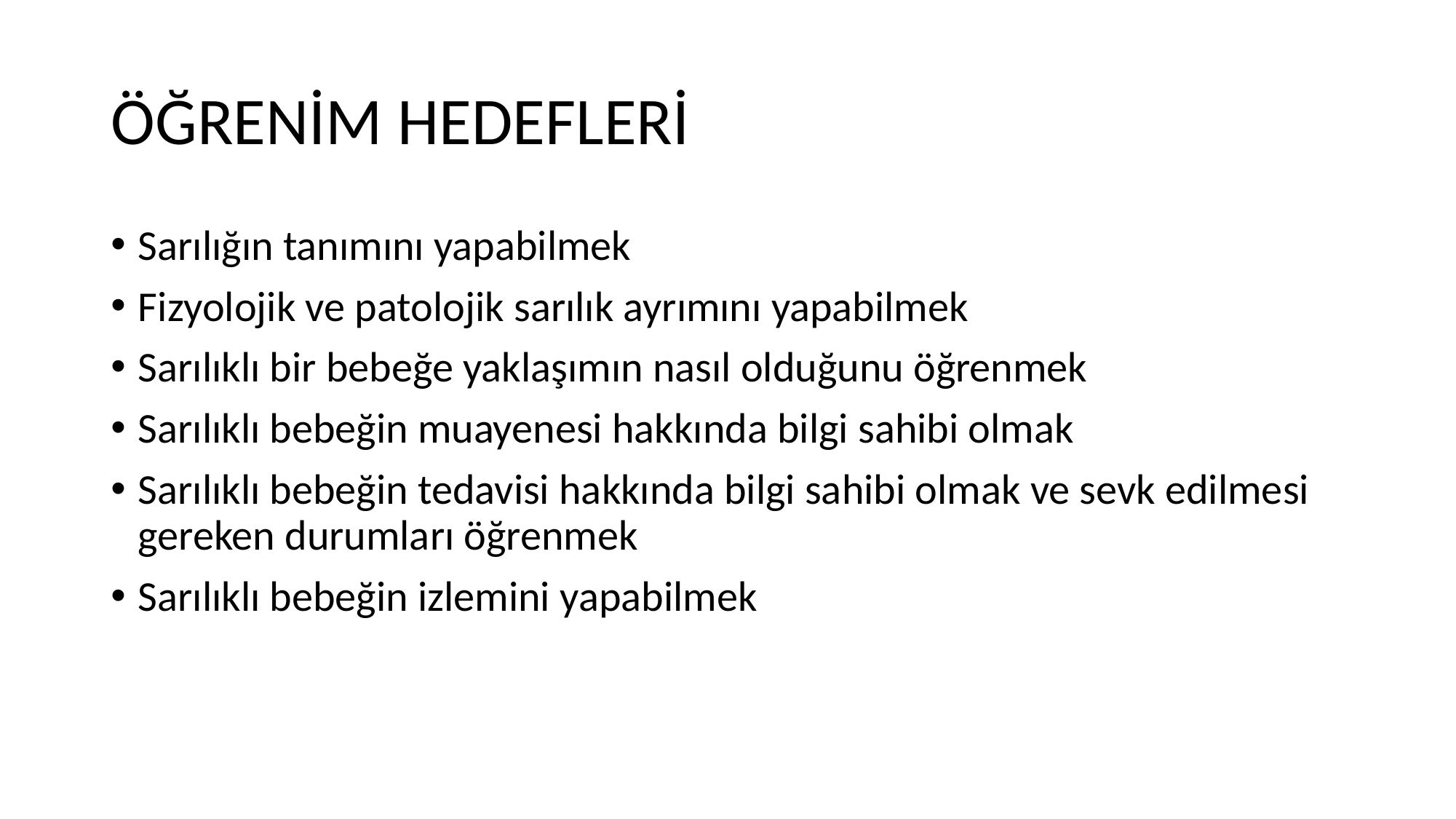

# ÖĞRENİM HEDEFLERİ
Sarılığın tanımını yapabilmek
Fizyolojik ve patolojik sarılık ayrımını yapabilmek
Sarılıklı bir bebeğe yaklaşımın nasıl olduğunu öğrenmek
Sarılıklı bebeğin muayenesi hakkında bilgi sahibi olmak
Sarılıklı bebeğin tedavisi hakkında bilgi sahibi olmak ve sevk edilmesi gereken durumları öğrenmek
Sarılıklı bebeğin izlemini yapabilmek